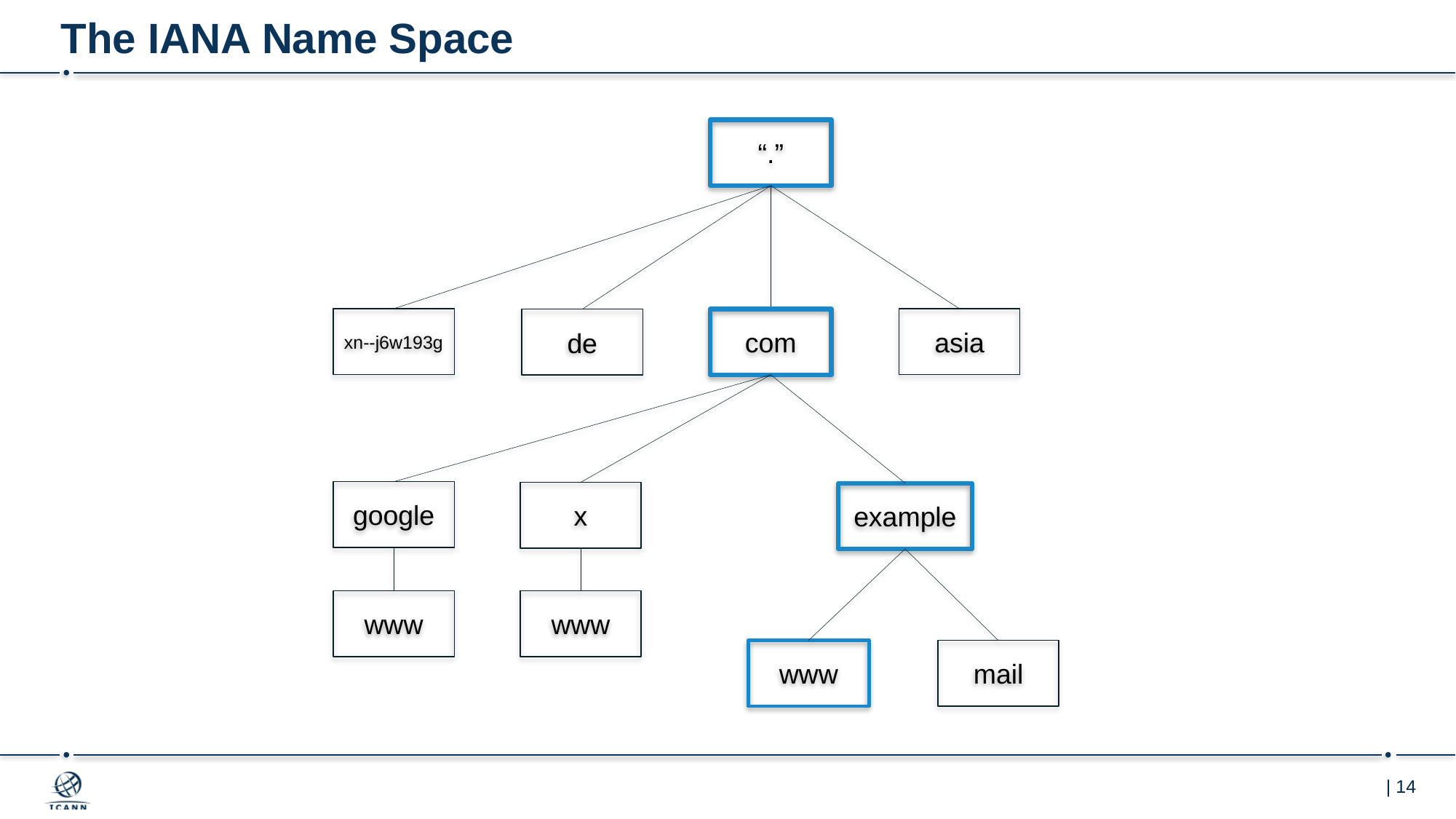

# The IANA Name Space
“.”
xn--j6w193g
asia
com
de
google
x
example
www
www
www
mail